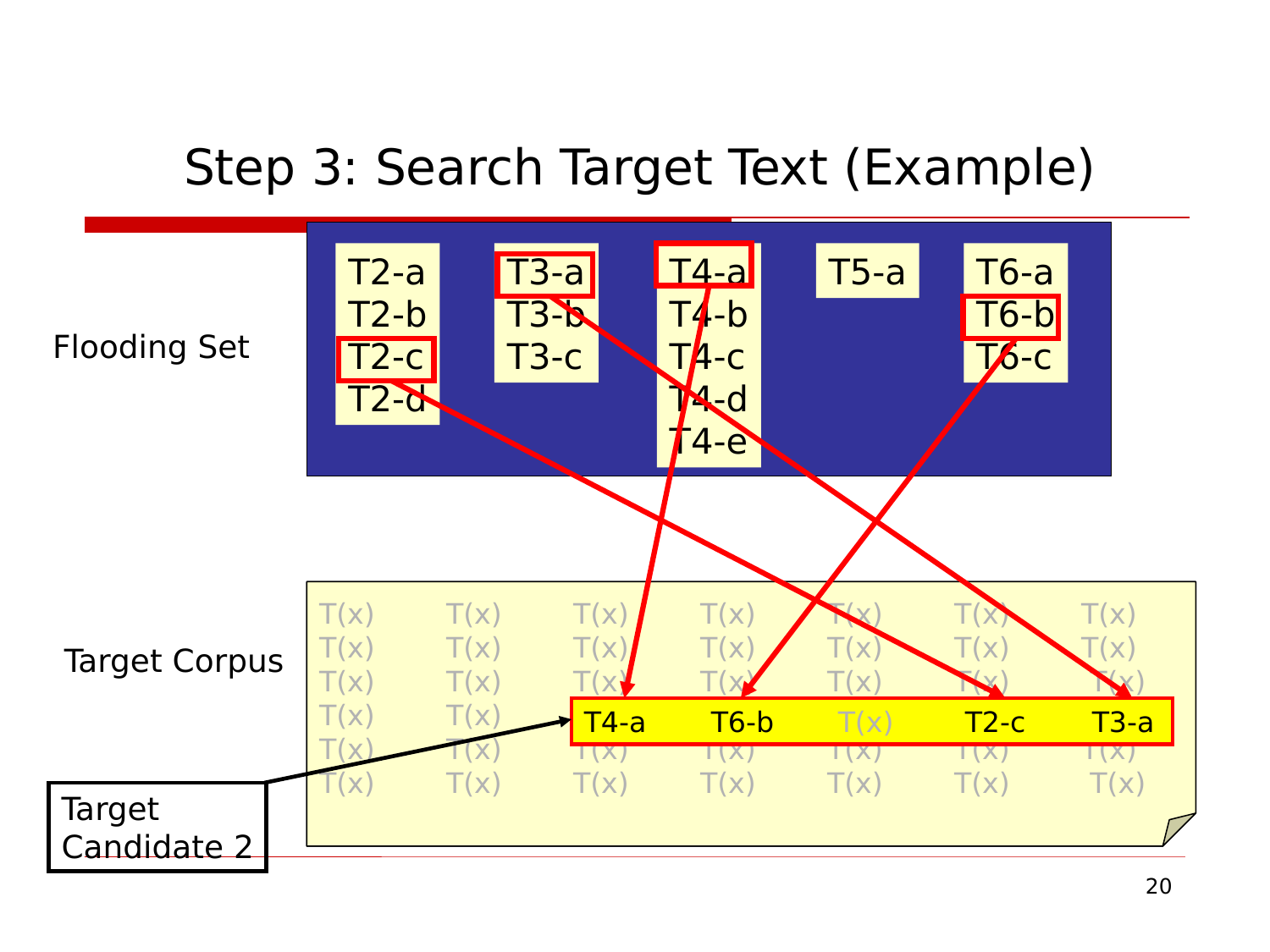

# Step 3: Search Target Text (Example)

T2-a
T2-b
T2-c
T2-d
T3-a
T3-b
T3-c
T4-a
T4-b
T4-c
T4-d
T4-e
T5-a
T6-a
T6-b
T6-c

T(x) 	T(x) 	T(x)	T(x) 	T(x)	T(x)	T(x)
T(x)	T(x)	T(x)	T(x)	T(x)	T(x)	T(x)
T(x)	T(x) 	T(x)	T(x) 	T(x)	T(x)	 T(x)
T(x) 	T(x) 	T4-a	T6-b 	T(x)	T2-c	T3-a
T(x)	T(x)	T(x)	T(x)	T(x)	T(x)	T(x)
T(x)	T(x) 	T(x)	T(x) 	T(x)	T(x)	 T(x)

Flooding Set
T(x) 	T(x) 	T(x)	T(x) 	T(x)	T(x)	T(x)
T(x)	T(x)	T(x)	T(x)	T(x)	T(x)	T(x)
T(x)	T(x) 	T(x)	T(x) 	T(x)	T(x)	 T(x)
T(x) 	T(x) 	T(x)	T(x) 	T(x)	T(x)	T(x)
T(x)	T(x)	T(x)	T(x)	T(x)	T(x)	T(x)
T(x)	T(x) 	T(x)	T(x) 	T(x)	T(x)	 T(x)
Target Corpus
T4-a	T6-b	T(x)	T2-c	T3-a

Target
Candidate 2
20